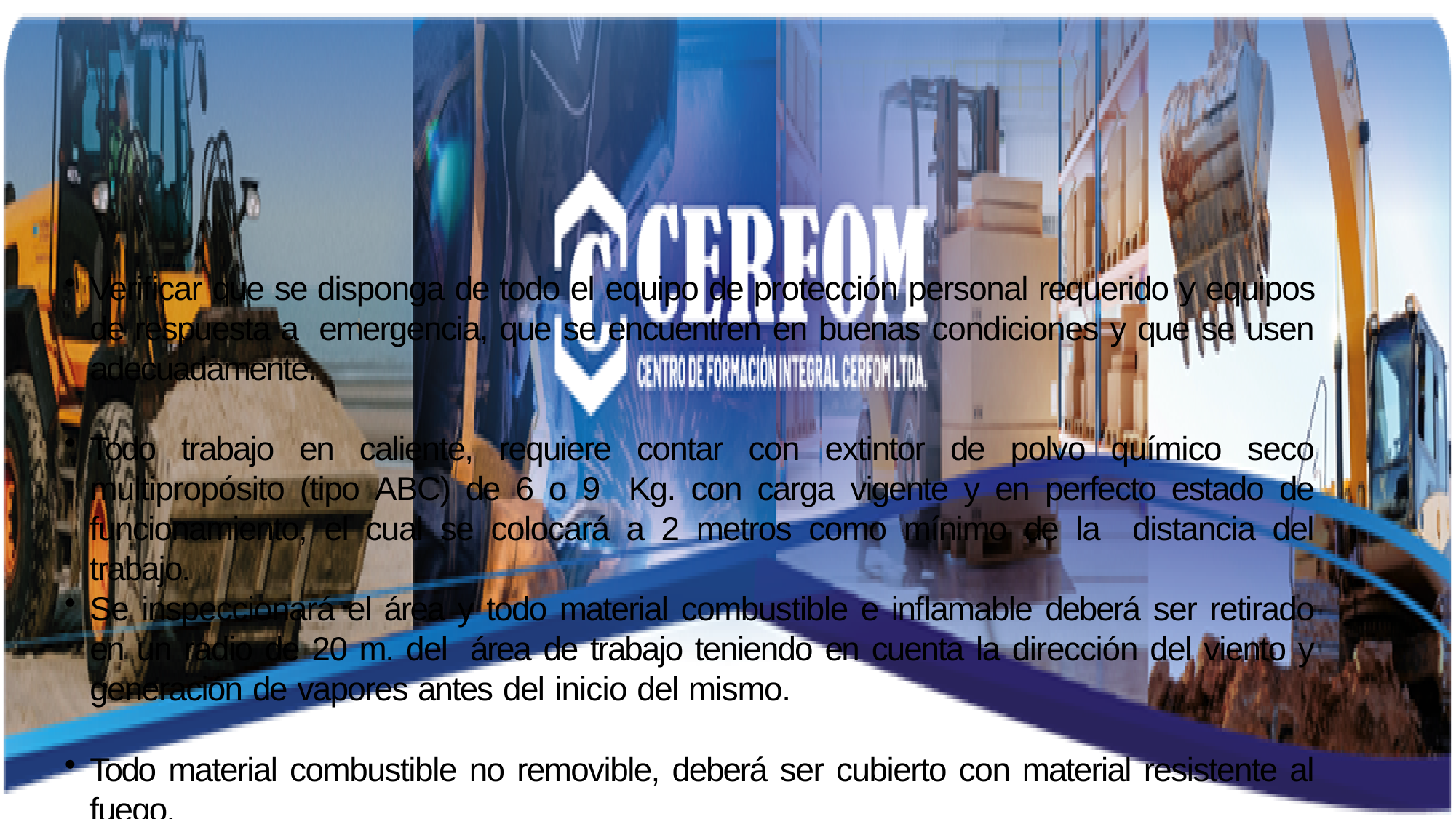

Veriﬁcar que se disponga de todo el equipo de protección personal requerido y equipos de respuesta a  emergencia, que se encuentren en buenas condiciones y que se usen adecuadamente.

Todo trabajo en caliente, requiere contar con extintor de polvo químico seco multipropósito (tipo ABC) de 6 o 9  Kg. con carga vigente y en perfecto estado de funcionamiento, el cual se colocará a 2 metros como mínimo de la  distancia del trabajo.
Se inspeccionará el área y todo material combustible e inﬂamable deberá ser retirado en un radio de 20 m. del  área de trabajo teniendo en cuenta la dirección del viento y generación de vapores antes del inicio del mismo.

Todo material combustible no removible, deberá ser cubierto con material resistente al fuego.